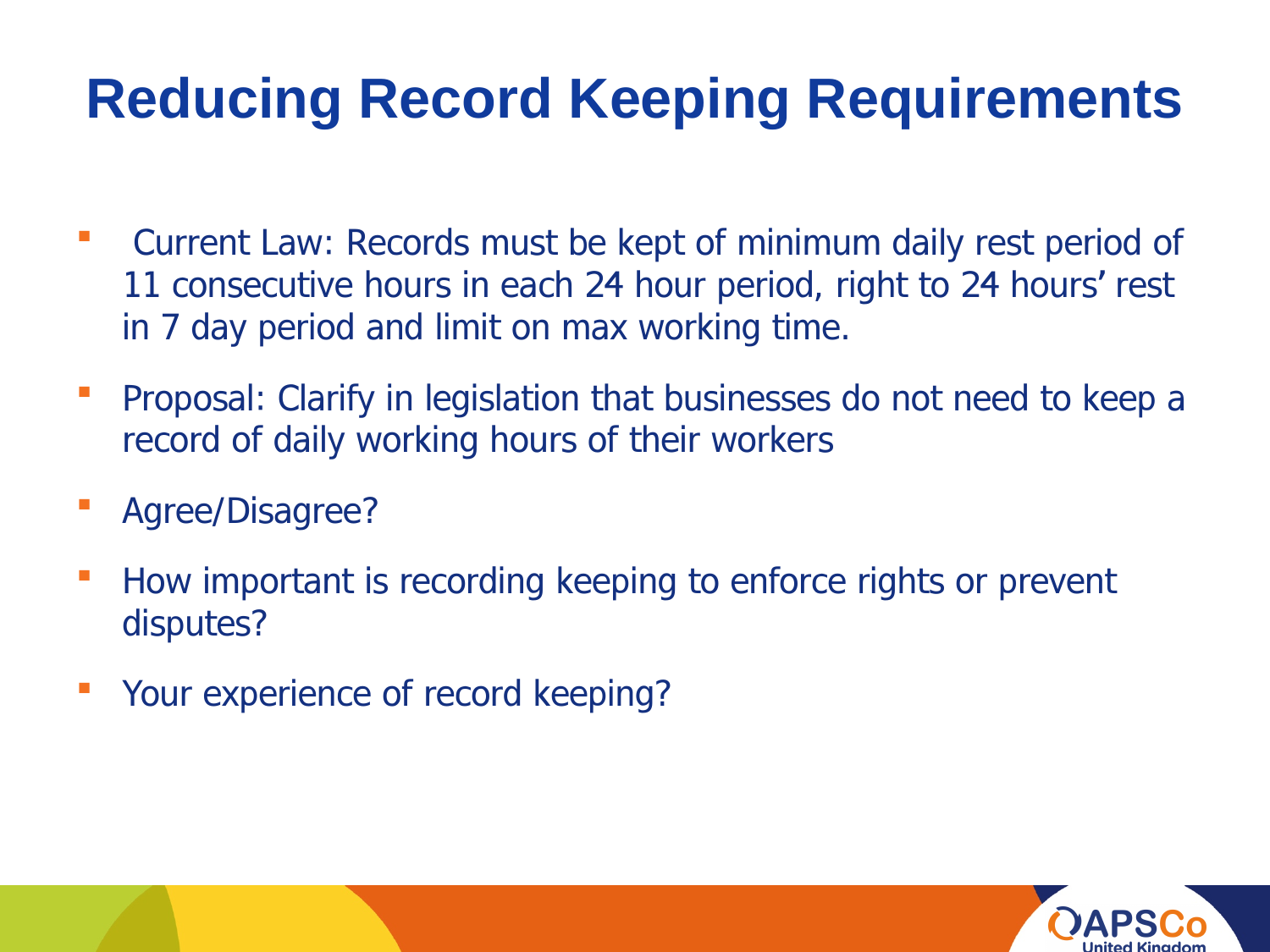

# Reducing Record Keeping Requirements
 Current Law: Records must be kept of minimum daily rest period of 11 consecutive hours in each 24 hour period, right to 24 hours’ rest in 7 day period and limit on max working time.
Proposal: Clarify in legislation that businesses do not need to keep a record of daily working hours of their workers
Agree/Disagree?
How important is recording keeping to enforce rights or prevent disputes?
Your experience of record keeping?